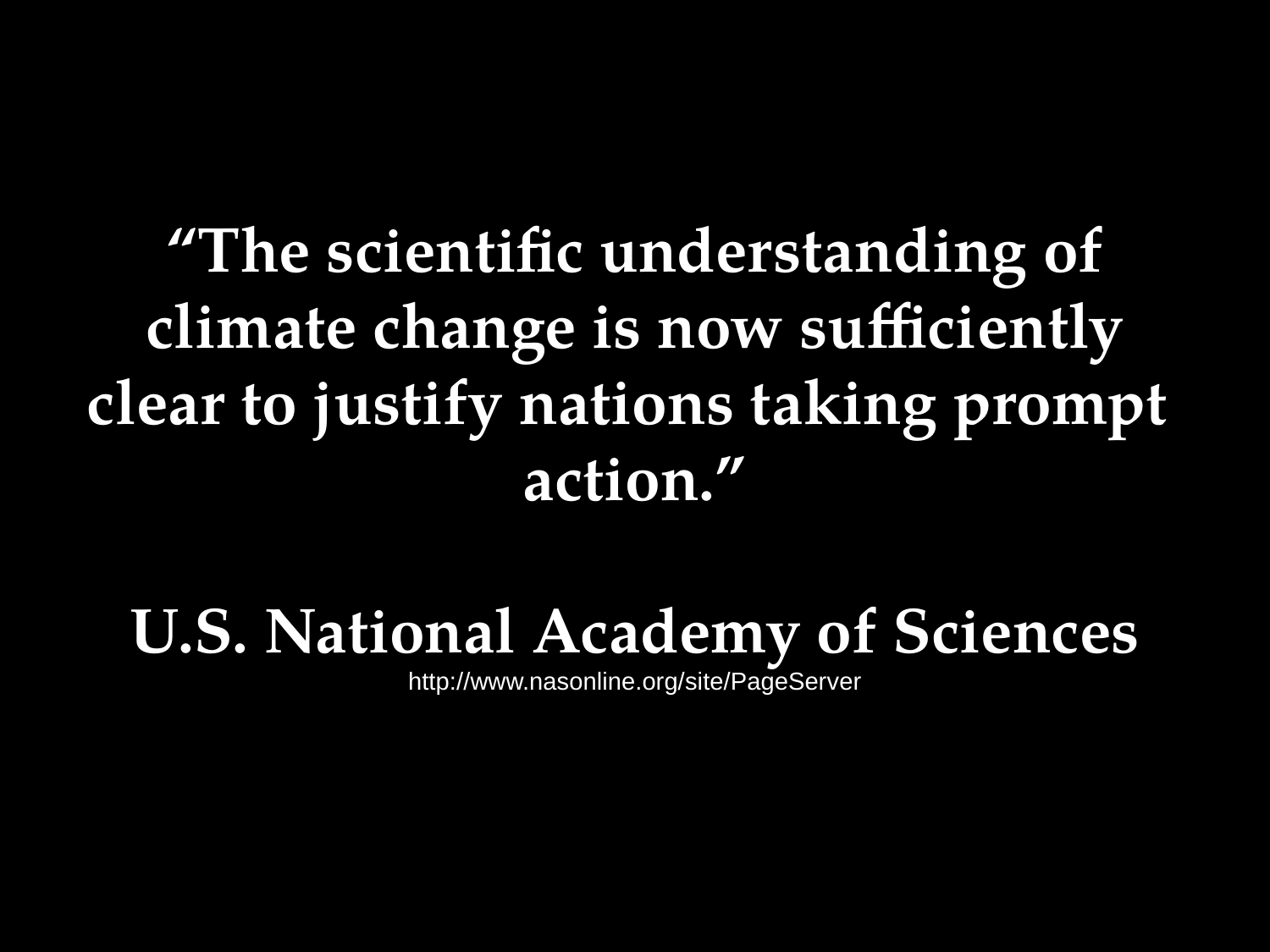

“The scientific understanding of climate change is now sufficiently clear to justify nations taking prompt
action.”

U.S. National Academy of Sciences
http://www.nasonline.org/site/PageServer